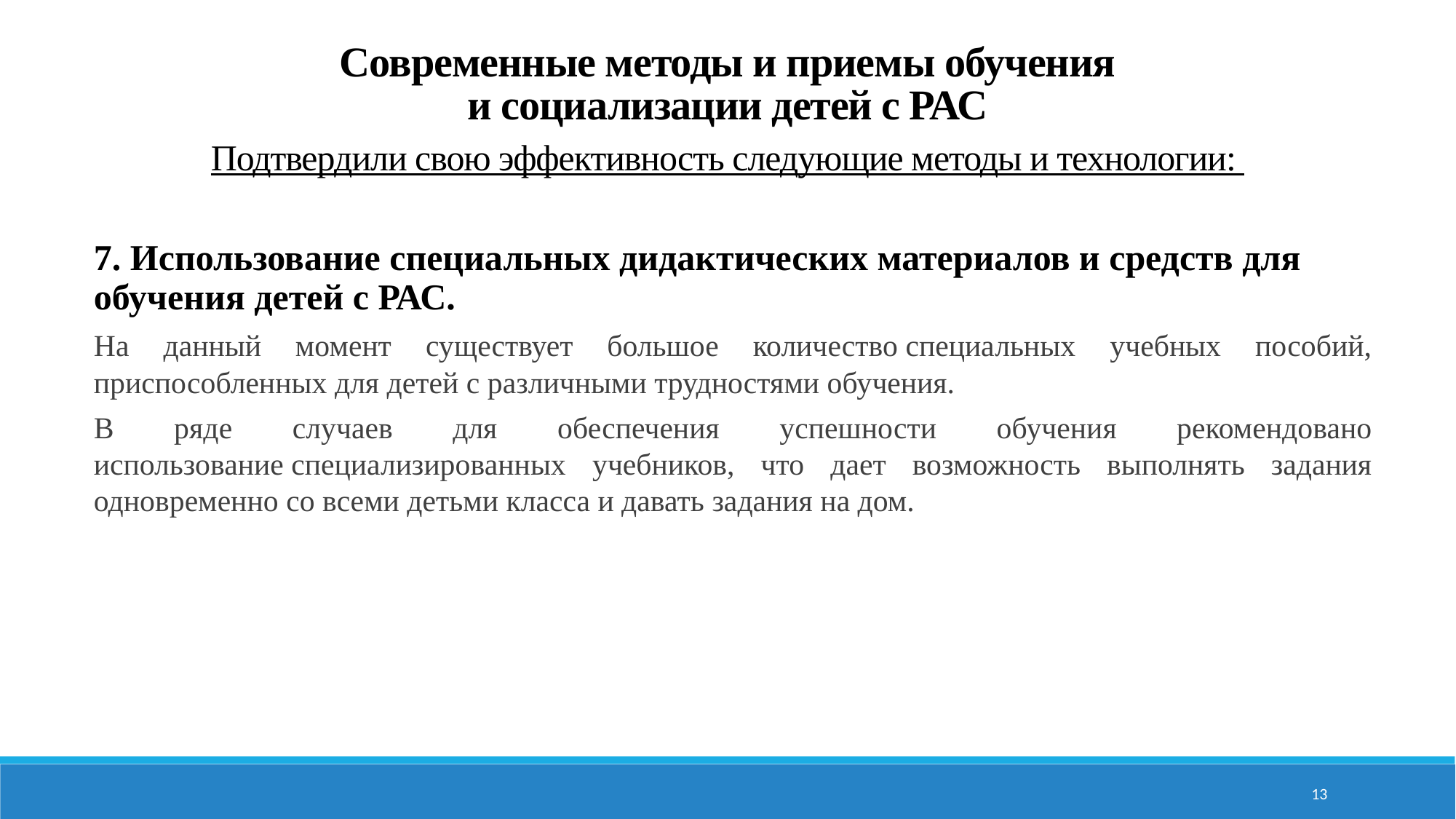

Современные методы и приемы обучения
и социализации детей с РАС
Подтвердили свою эффективность следующие методы и технологии:
7. Использование специальных дидактических материалов и средств для обучения детей с РАС.
На данный момент существует большое количество специальных учебных пособий, приспособленных для детей с различными трудностями обучения.
В ряде случаев для обеспечения успешности обучения рекомендовано использование специализированных учебников, что дает возможность выполнять задания одновременно со всеми детьми класса и давать задания на дом.

13